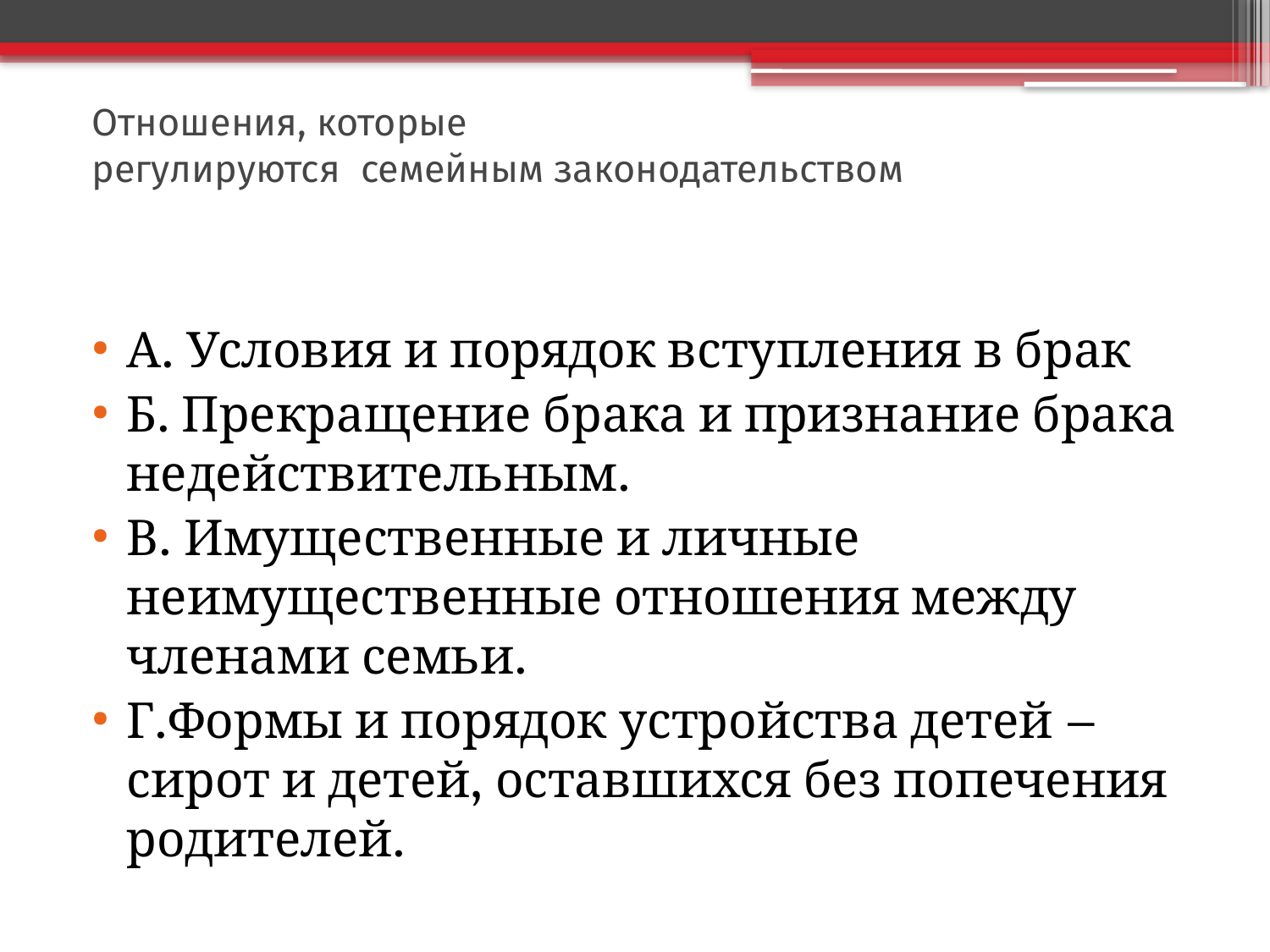

# Отношения, которые регулируются  семейным законодательством
А. Условия и порядок вступления в брак
Б. Прекращение брака и признание брака недействительным.
В. Имущественные и личные неимущественные отношения между членами семьи.
Г.Формы и порядок устройства детей – сирот и детей, оставшихся без попечения родителей.